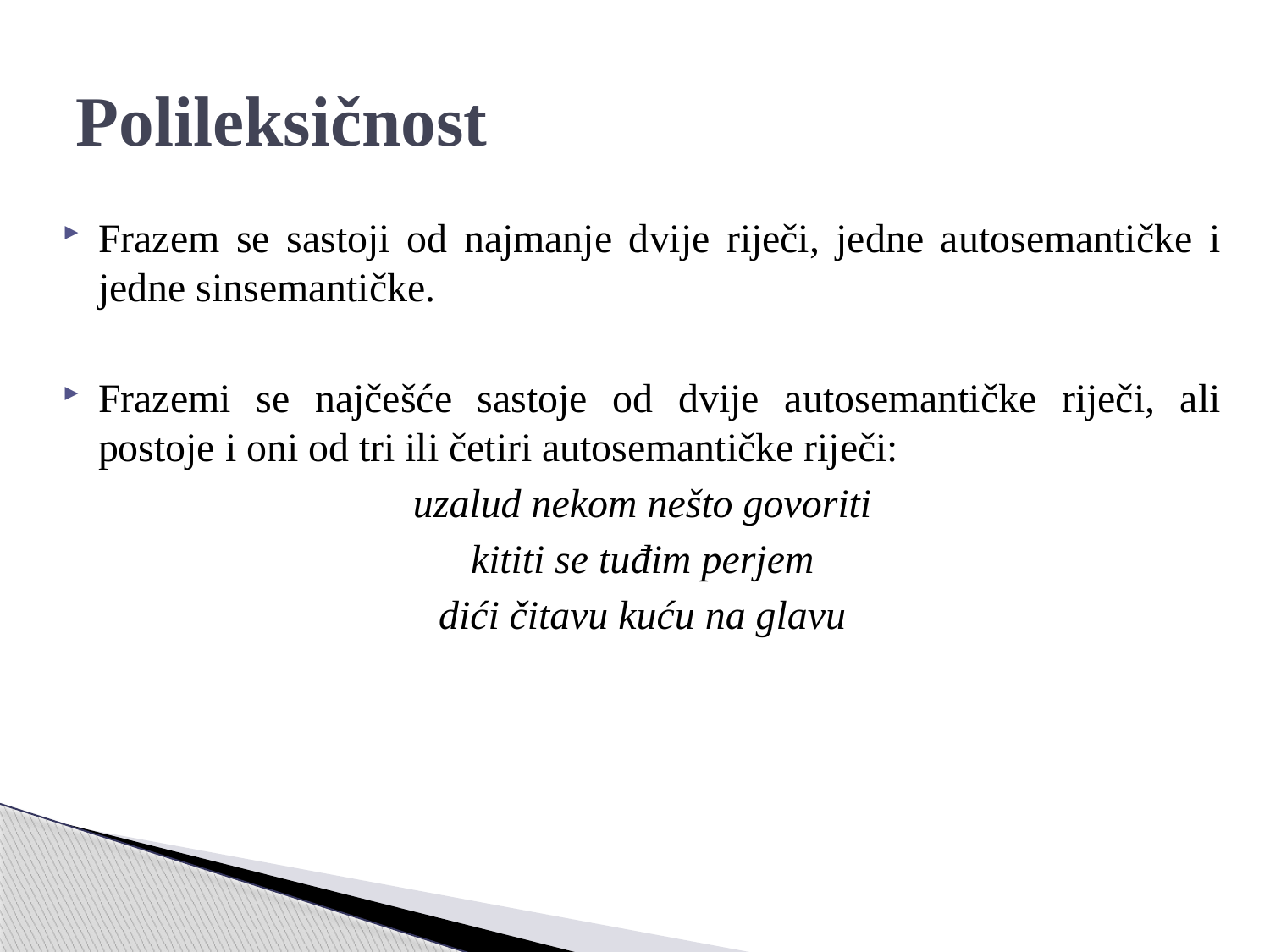

# Polileksičnost
Frazem se sastoji od najmanje dvije riječi, jedne autosemantičke i jedne sinsemantičke.

Frazemi se najčešće sastoje od dvije autosemantičke riječi, ali postoje i oni od tri ili četiri autosemantičke riječi:
uzalud nekom nešto govoriti
kititi se tuđim perjem
dići čitavu kuću na glavu